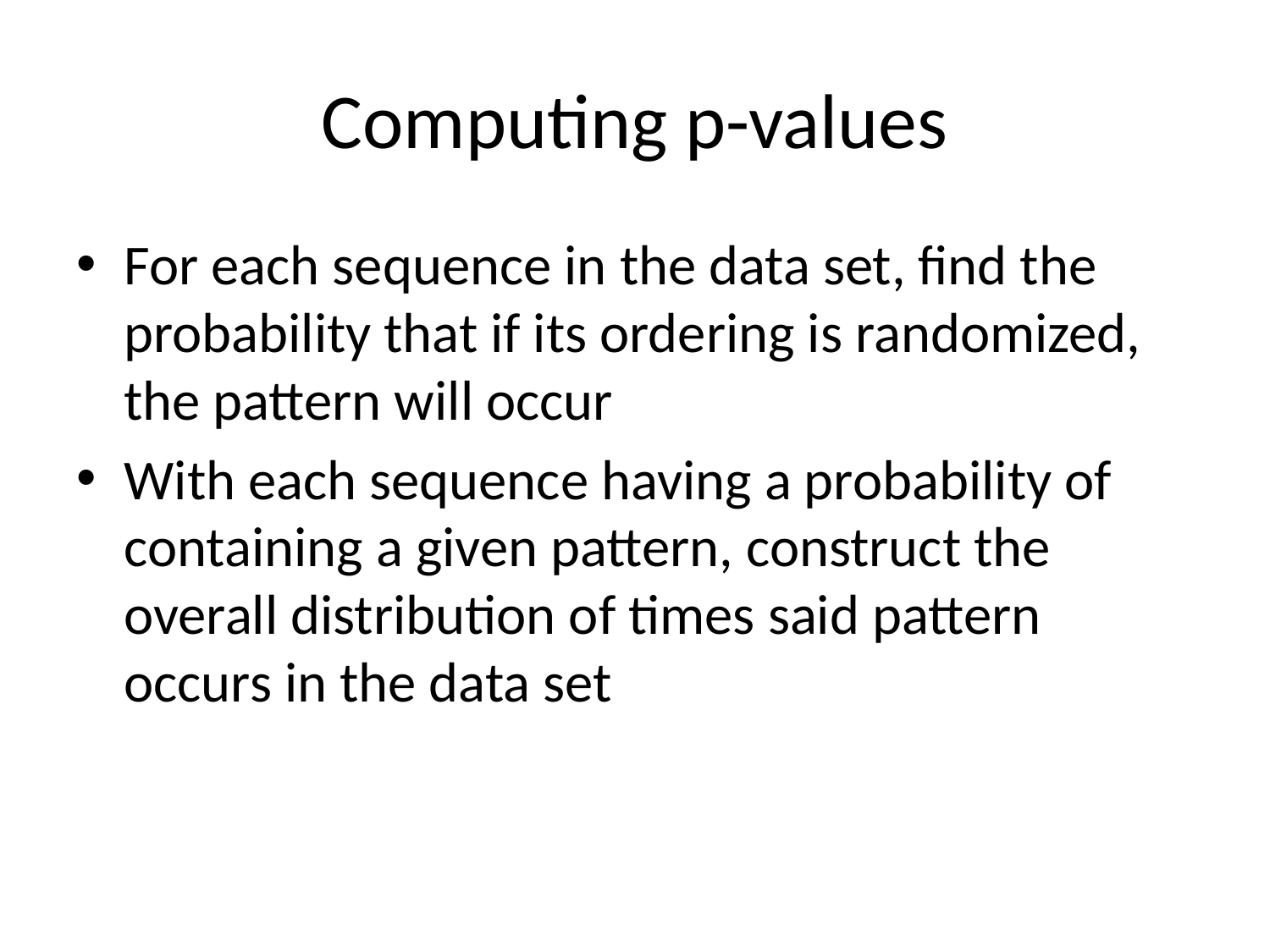

# Computing p-values
For each sequence in the data set, find the probability that if its ordering is randomized, the pattern will occur
With each sequence having a probability of containing a given pattern, construct the overall distribution of times said pattern occurs in the data set